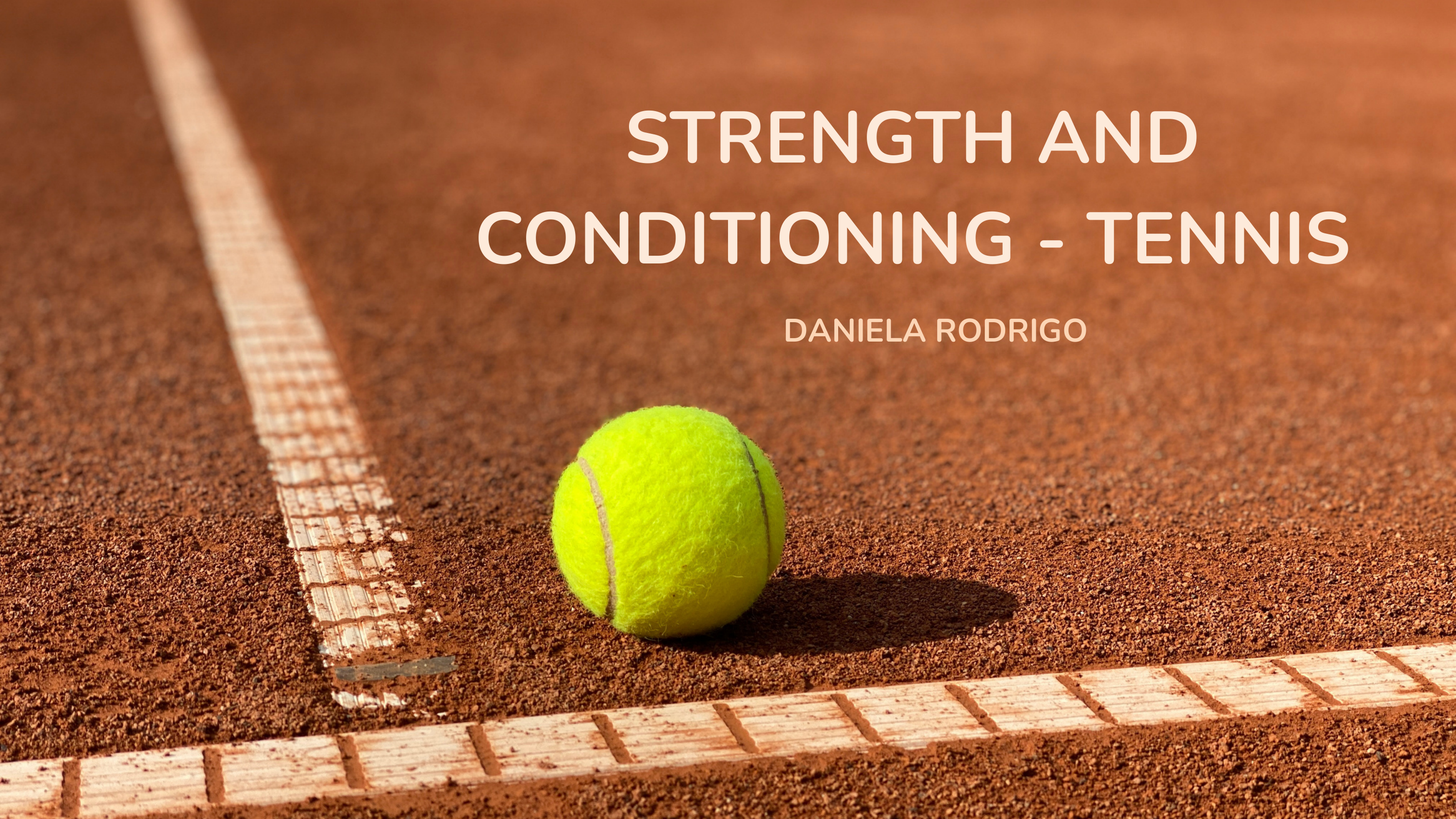

STRENGTH AND CONDITIONING - TENNIS
DANIELA RODRIGO